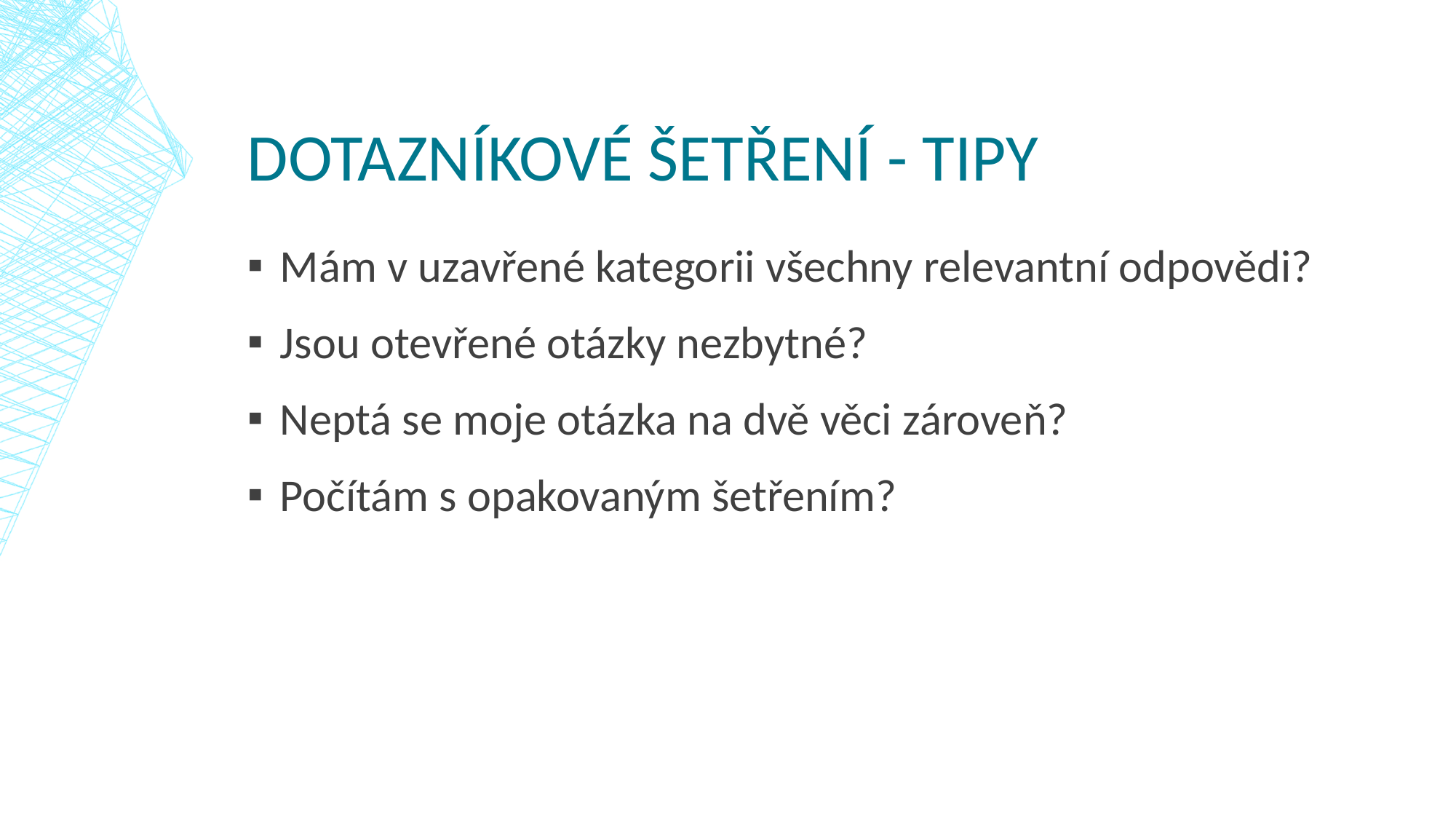

# Dotazníkové šetření - tipy
Mám v uzavřené kategorii všechny relevantní odpovědi?
Jsou otevřené otázky nezbytné?
Neptá se moje otázka na dvě věci zároveň?
Počítám s opakovaným šetřením?